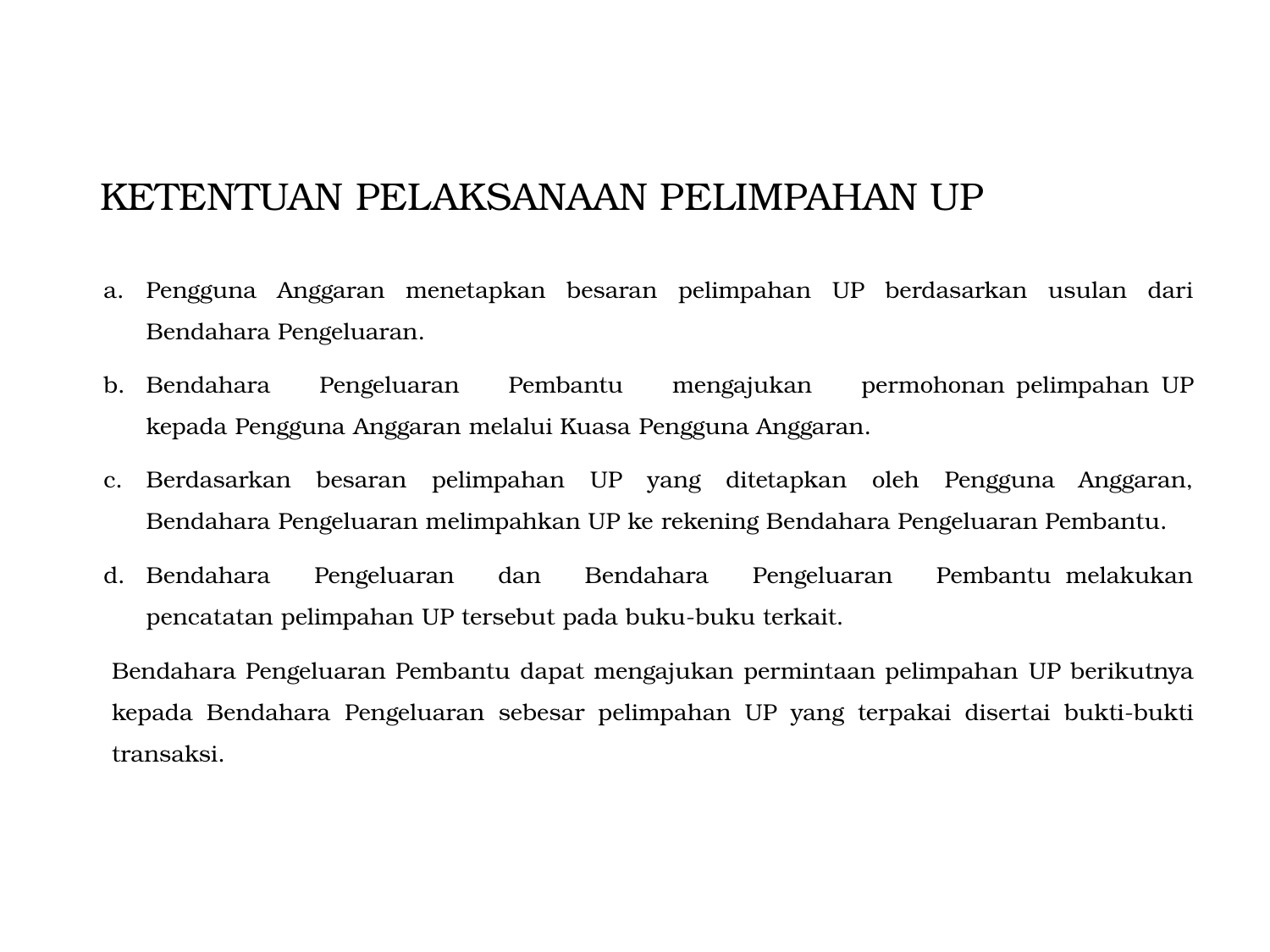

# KETENTUAN PELAKSANAAN PELIMPAHAN UP
Pengguna Anggaran menetapkan besaran pelimpahan UP berdasarkan usulan dari Bendahara Pengeluaran.
Bendahara    Pengeluaran    Pembantu    mengajukan    permohonan pelimpahan UP kepada Pengguna Anggaran melalui Kuasa Pengguna Anggaran.
Berdasarkan besaran pelimpahan UP yang ditetapkan oleh Pengguna Anggaran, Bendahara Pengeluaran melimpahkan UP ke rekening Bendahara Pengeluaran Pembantu.
Bendahara   Pengeluaran   dan   Bendahara   Pengeluaran   Pembantu melakukan pencatatan pelimpahan UP tersebut pada buku-buku terkait.
Bendahara Pengeluaran Pembantu dapat mengajukan permintaan pelimpahan UP berikutnya kepada Bendahara Pengeluaran sebesar pelimpahan UP yang terpakai disertai bukti-bukti transaksi.